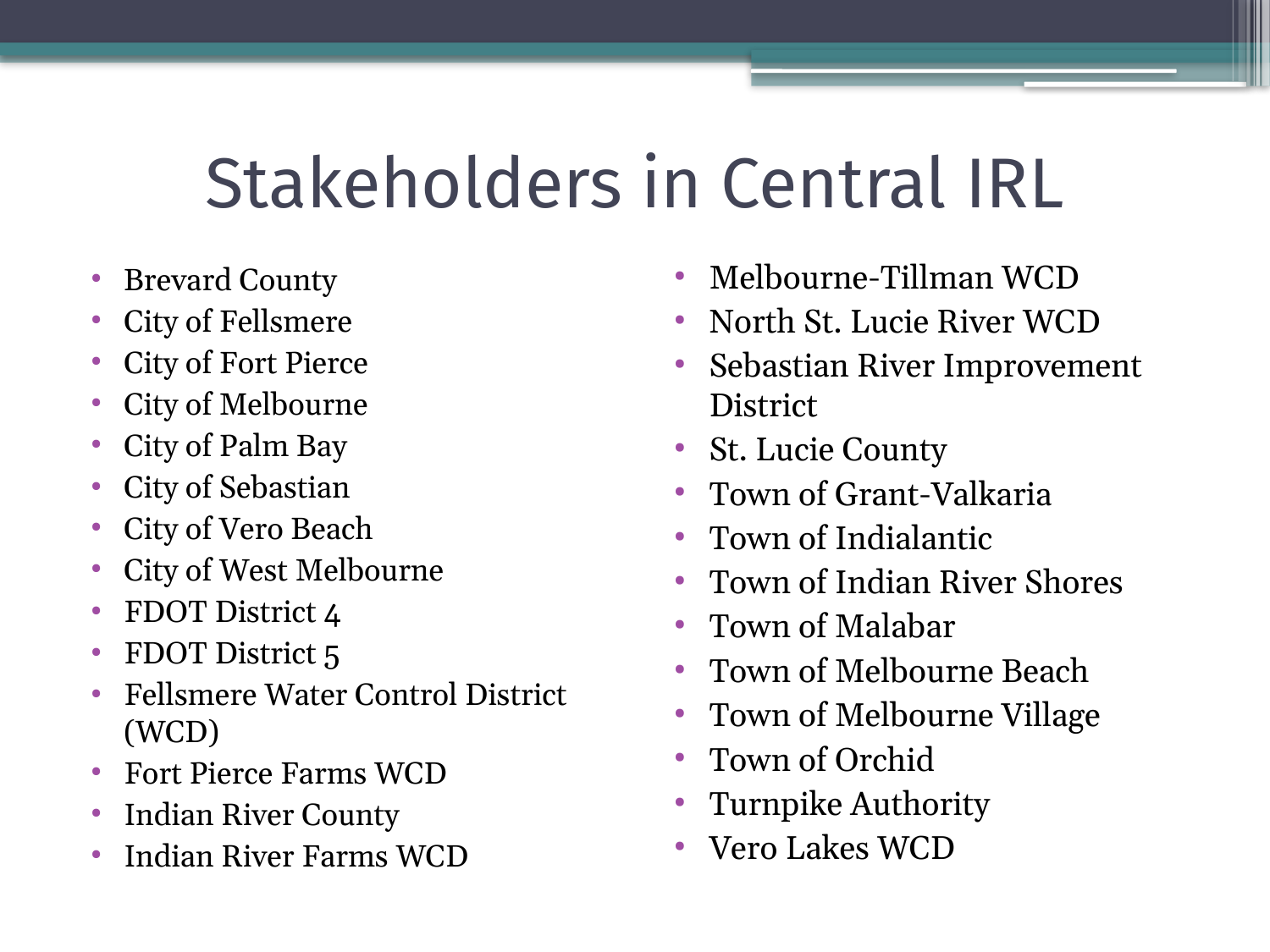

# Stakeholders in Central IRL
Melbourne-Tillman WCD
North St. Lucie River WCD
Sebastian River Improvement District
St. Lucie County
Town of Grant-Valkaria
Town of Indialantic
Town of Indian River Shores
Town of Malabar
Town of Melbourne Beach
Town of Melbourne Village
Town of Orchid
Turnpike Authority
Vero Lakes WCD

Brevard County
City of Fellsmere
City of Fort Pierce
City of Melbourne
City of Palm Bay
City of Sebastian
City of Vero Beach
City of West Melbourne
FDOT District 4
FDOT District 5
Fellsmere Water Control District (WCD)
Fort Pierce Farms WCD
Indian River County
Indian River Farms WCD